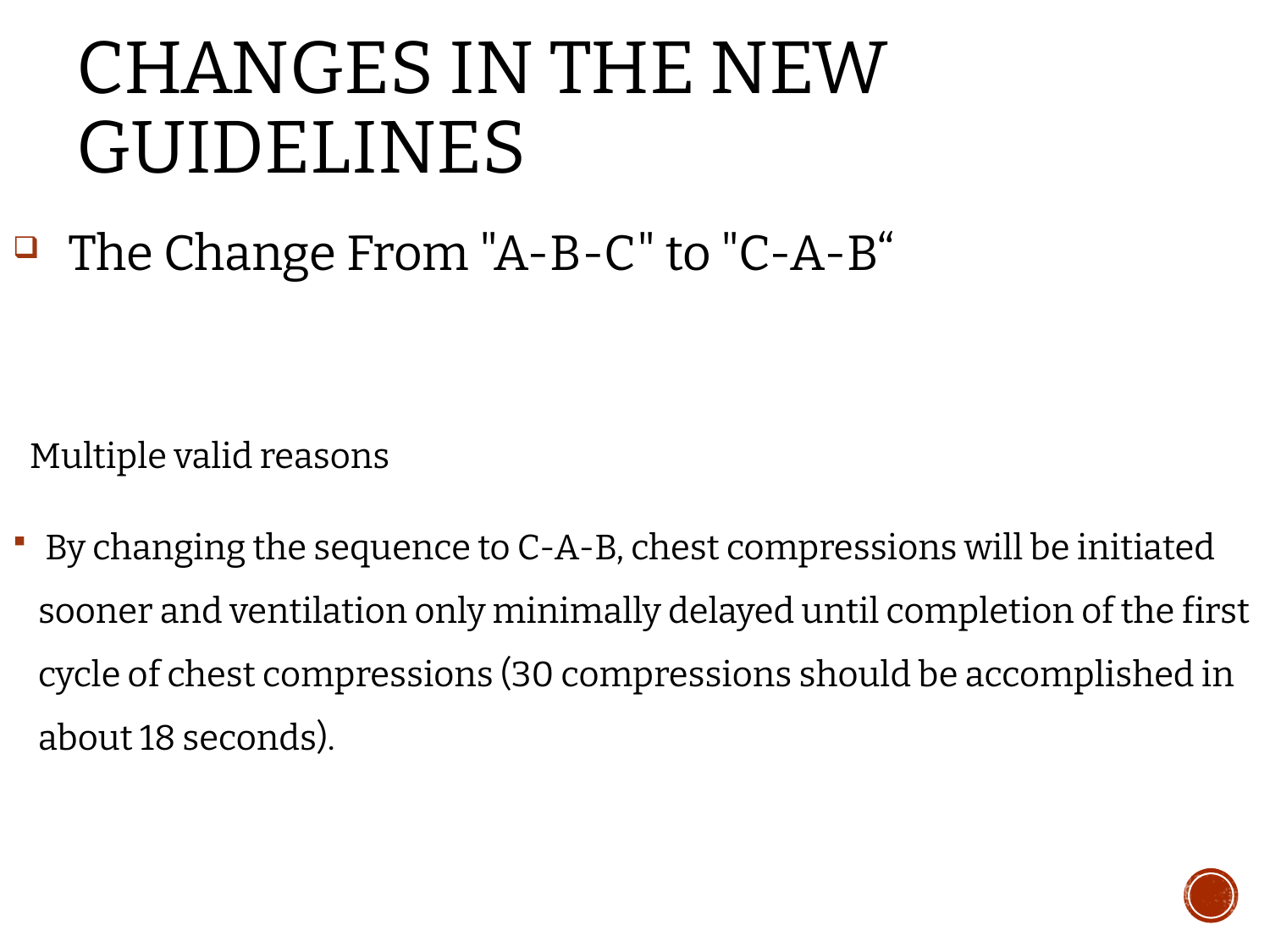

# Changes in the new guidelines
    The Change From "A-B-C" to "C-A-B“

 Multiple valid reasons
 By changing the sequence to C-A-B, chest compressions will be initiated sooner and ventilation only minimally delayed until completion of the first cycle of chest compressions (30 compressions should be accomplished in about 18 seconds).